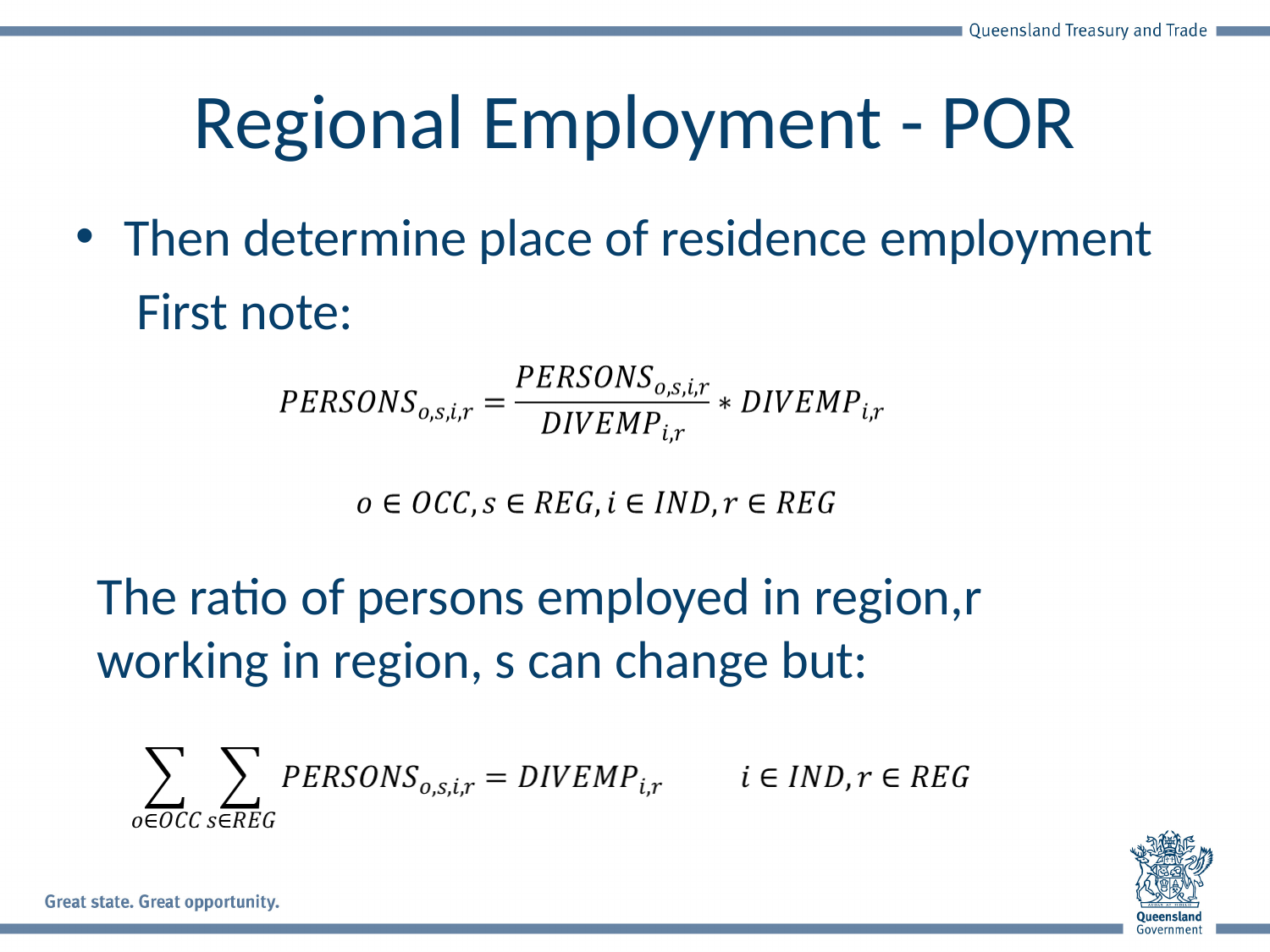

# Regional Employment - POR
Then determine place of residence employment
     First note:

The ratio of persons employed in region,r working in region, s can change but: